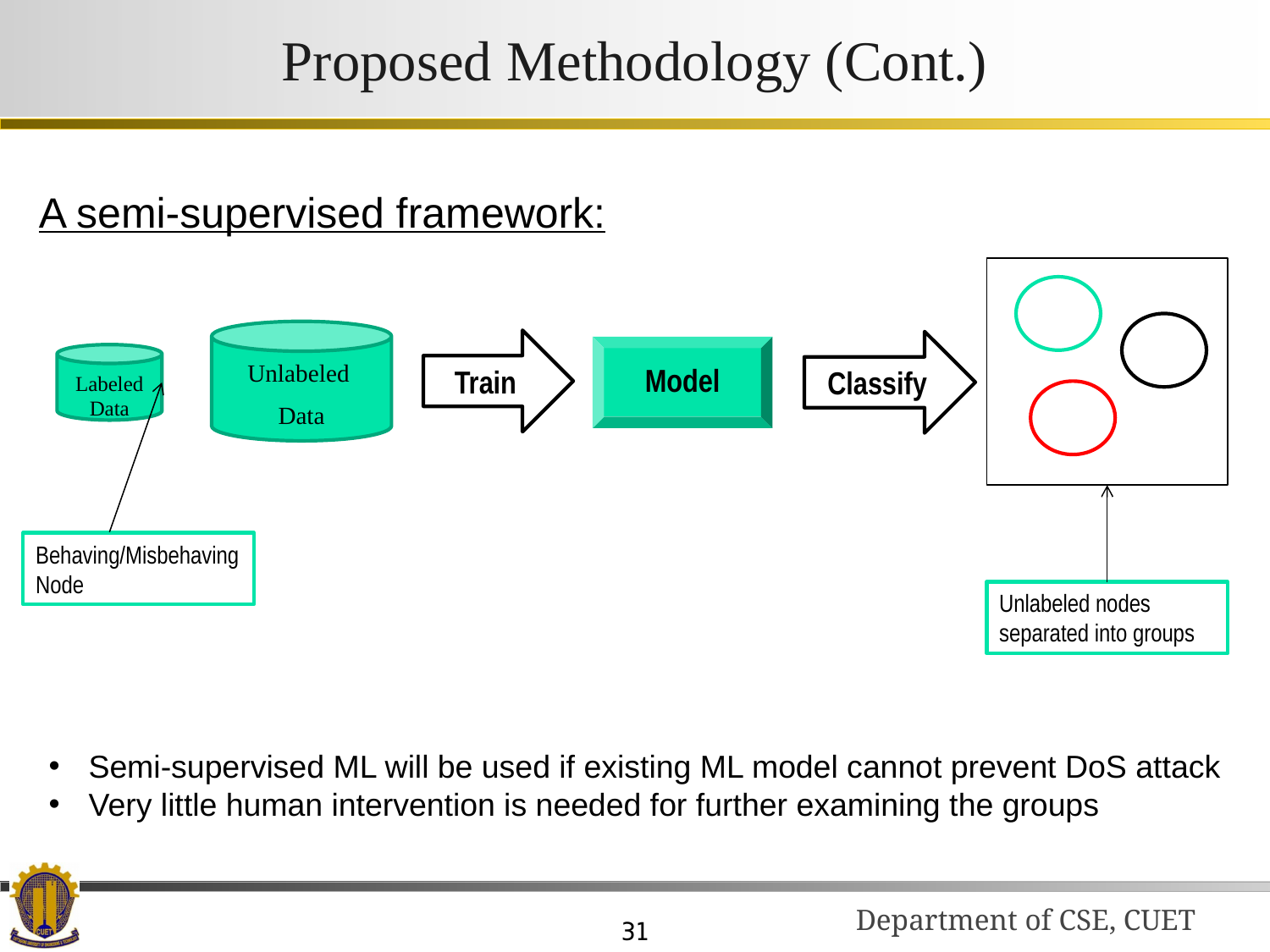

# Proposed Methodology (Cont.)
A semi-supervised framework:

Unlabeled
Data
Train
Classify
Model
Labeled Data

Behaving/Misbehaving Node
Unlabeled nodes separated into groups
Semi-supervised ML will be used if existing ML model cannot prevent DoS attack
Very little human intervention is needed for further examining the groups